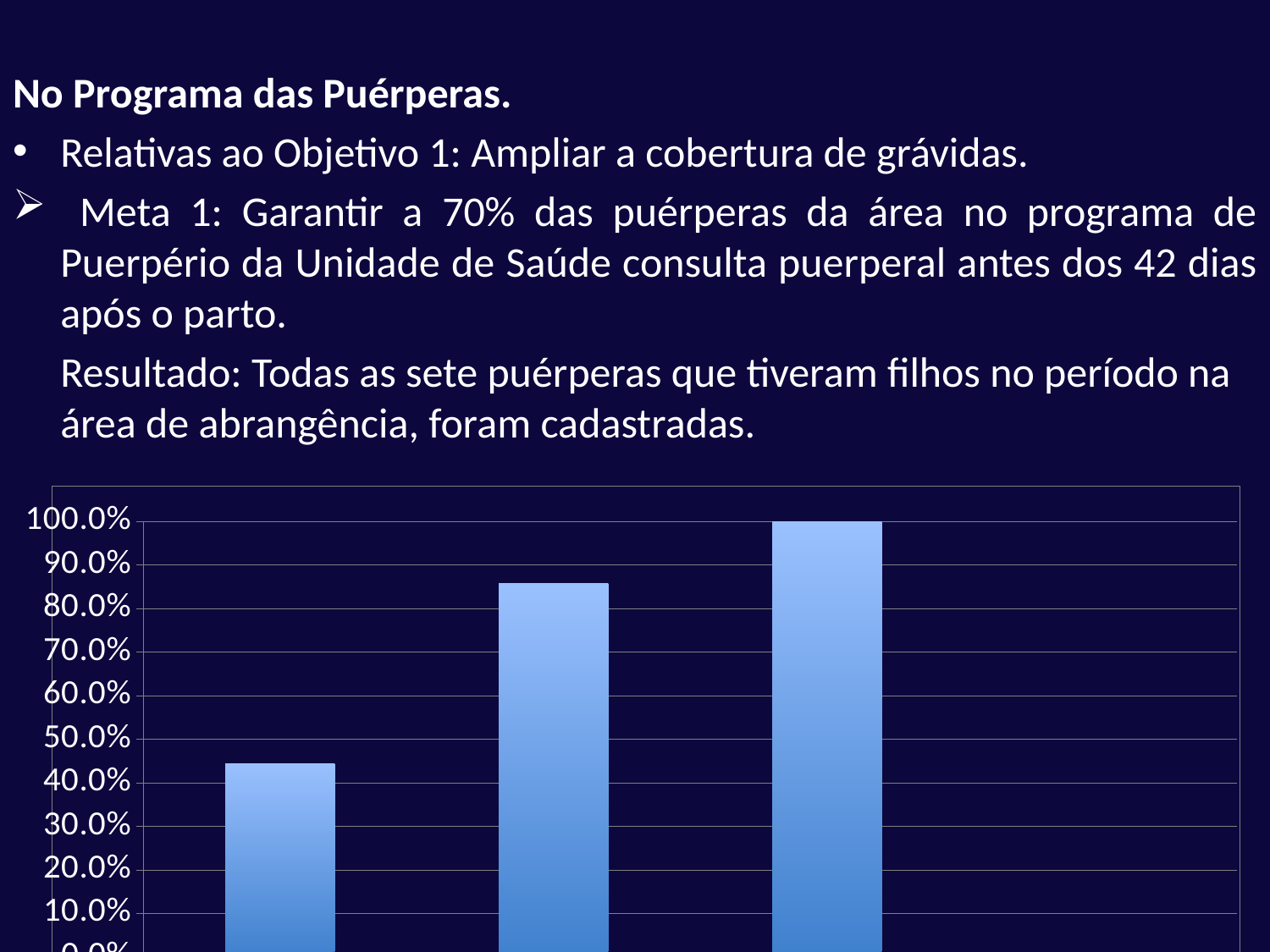

No Programa das Puérperas.
Relativas ao Objetivo 1: Ampliar a cobertura de grávidas.
 Meta 1: Garantir a 70% das puérperas da área no programa de Puerpério da Unidade de Saúde consulta puerperal antes dos 42 dias após o parto.
     Resultado: Todas as sete puérperas que tiveram filhos no período na área de abrangência, foram cadastradas.

### Chart

| Category | Proporção de puérperas com consulta até 42 dias após o parto.      |
|---|---|
| Mês 1 | 0.4444444444444444 |
| Mês 2 | 0.8571428571428577 |
| Mês 3 | 1.0 |
| Mês 4 | 0.0 |